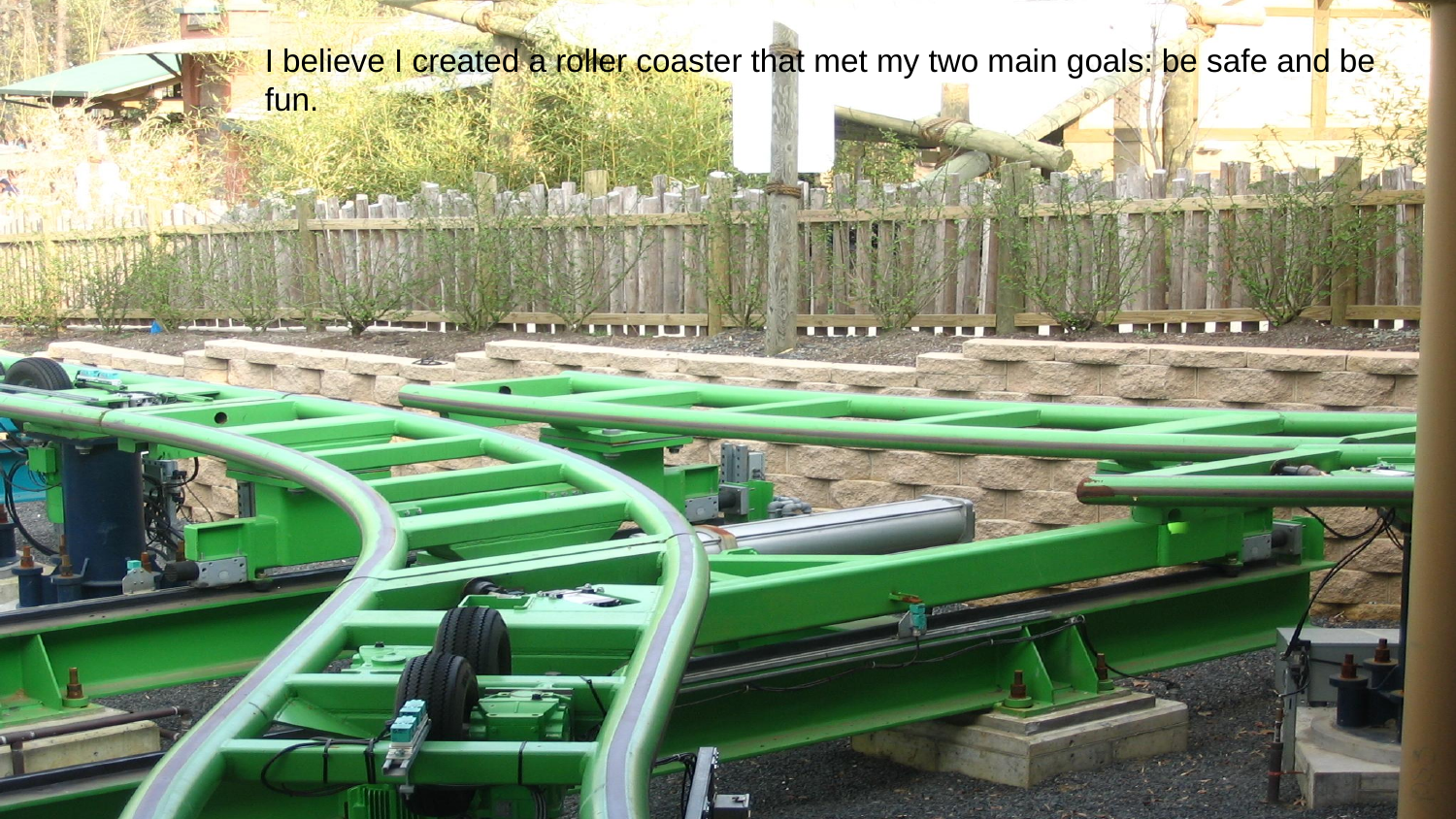

I believe I created a roller coaster that met my two main goals: be safe and be fun.